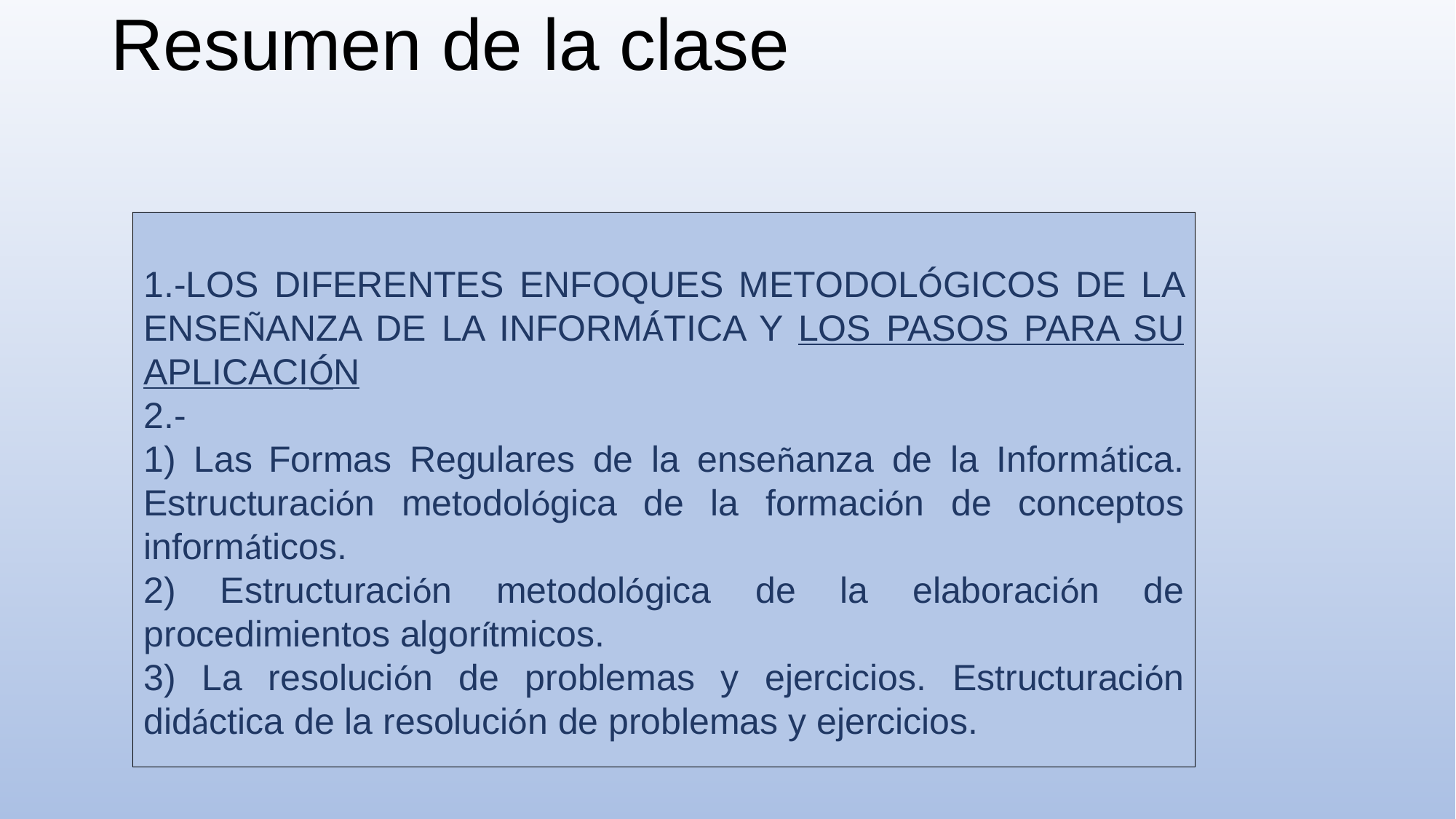

# Resumen de la clase

1.-LOS DIFERENTES ENFOQUES METODOLÓGICOS DE LA ENSEÑANZA DE LA INFORMÁTICA Y LOS PASOS PARA SU APLICACIÓN
2.-
1) Las Formas Regulares de la enseñanza de la Informática. Estructuración metodológica de la formación de conceptos informáticos.
2) Estructuración metodológica de la elaboración de procedimientos algorítmicos.
3) La resolución de problemas y ejercicios. Estructuración didáctica de la resolución de problemas y ejercicios.